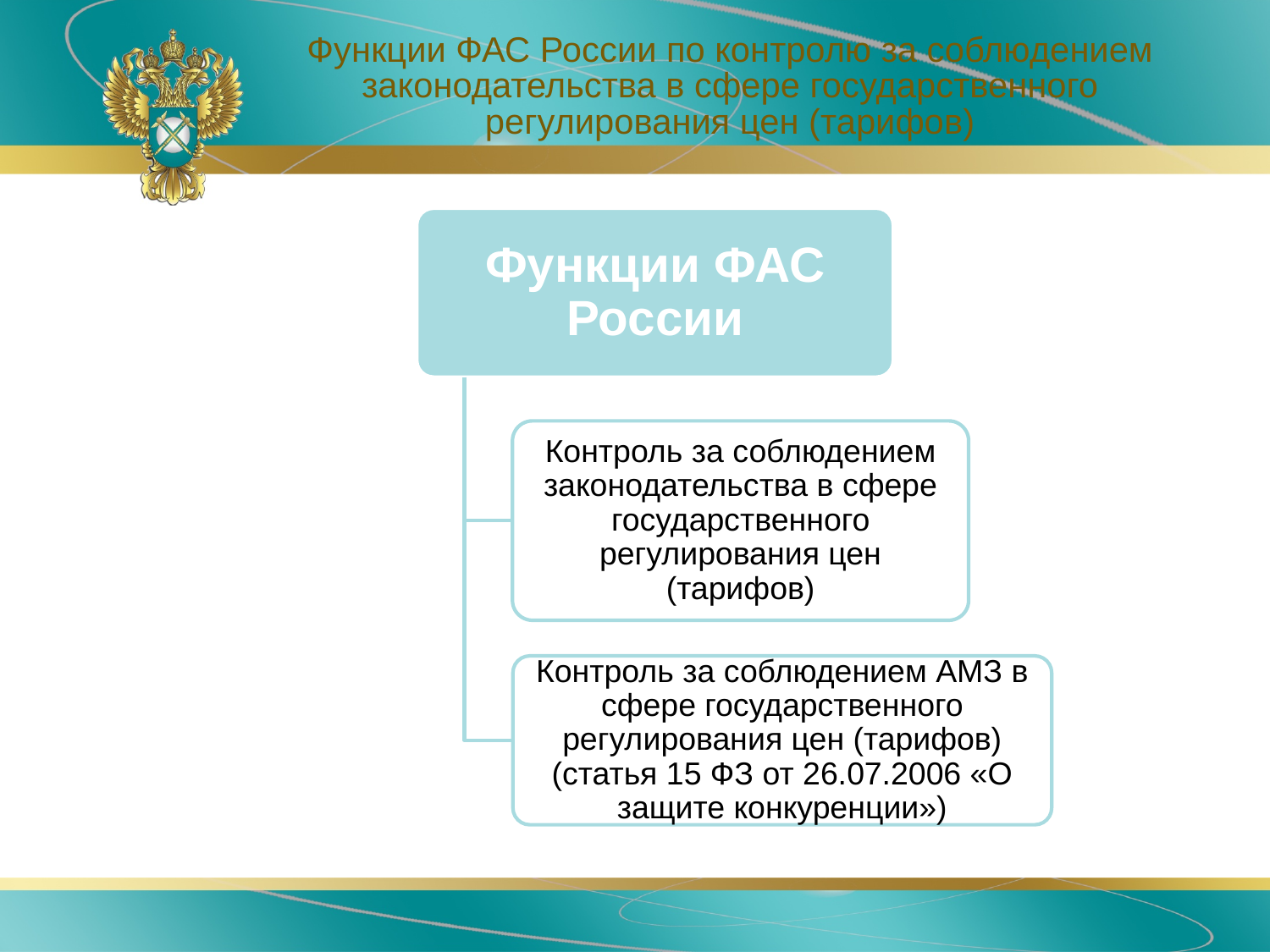

# Функции ФАС России по контролю за соблюдением законодательства в сфере государственного регулирования цен (тарифов)
Функции ФАС России
Контроль за соблюдением законодательства в сфере государственного регулирования цен (тарифов)
Контроль за соблюдением АМЗ в сфере государственного регулирования цен (тарифов) (статья 15 ФЗ от 26.07.2006 «О защите конкуренции»)